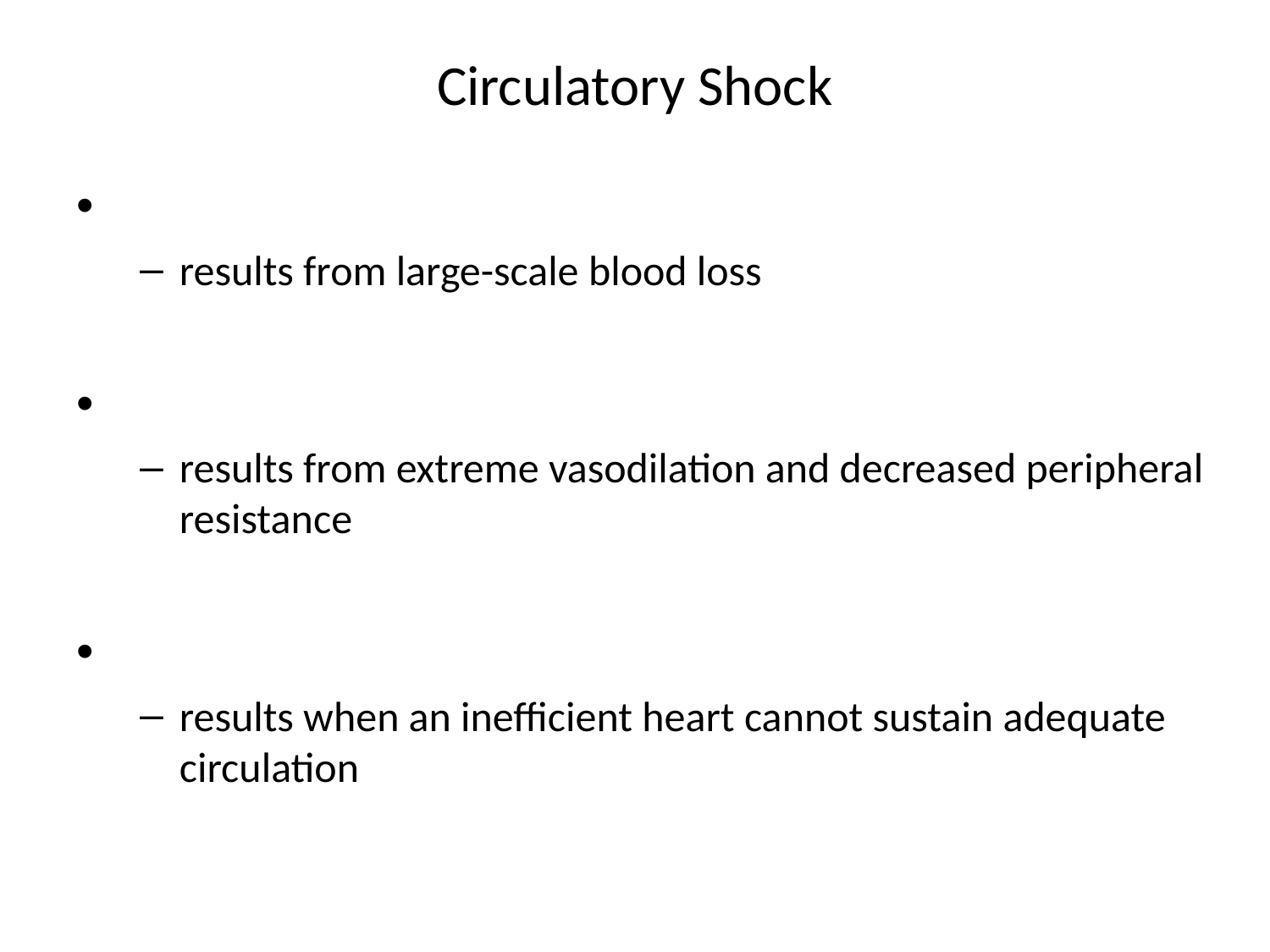

# Circulatory Shock

results from large-scale blood loss

results from extreme vasodilation and decreased peripheral resistance

results when an inefficient heart cannot sustain adequate circulation